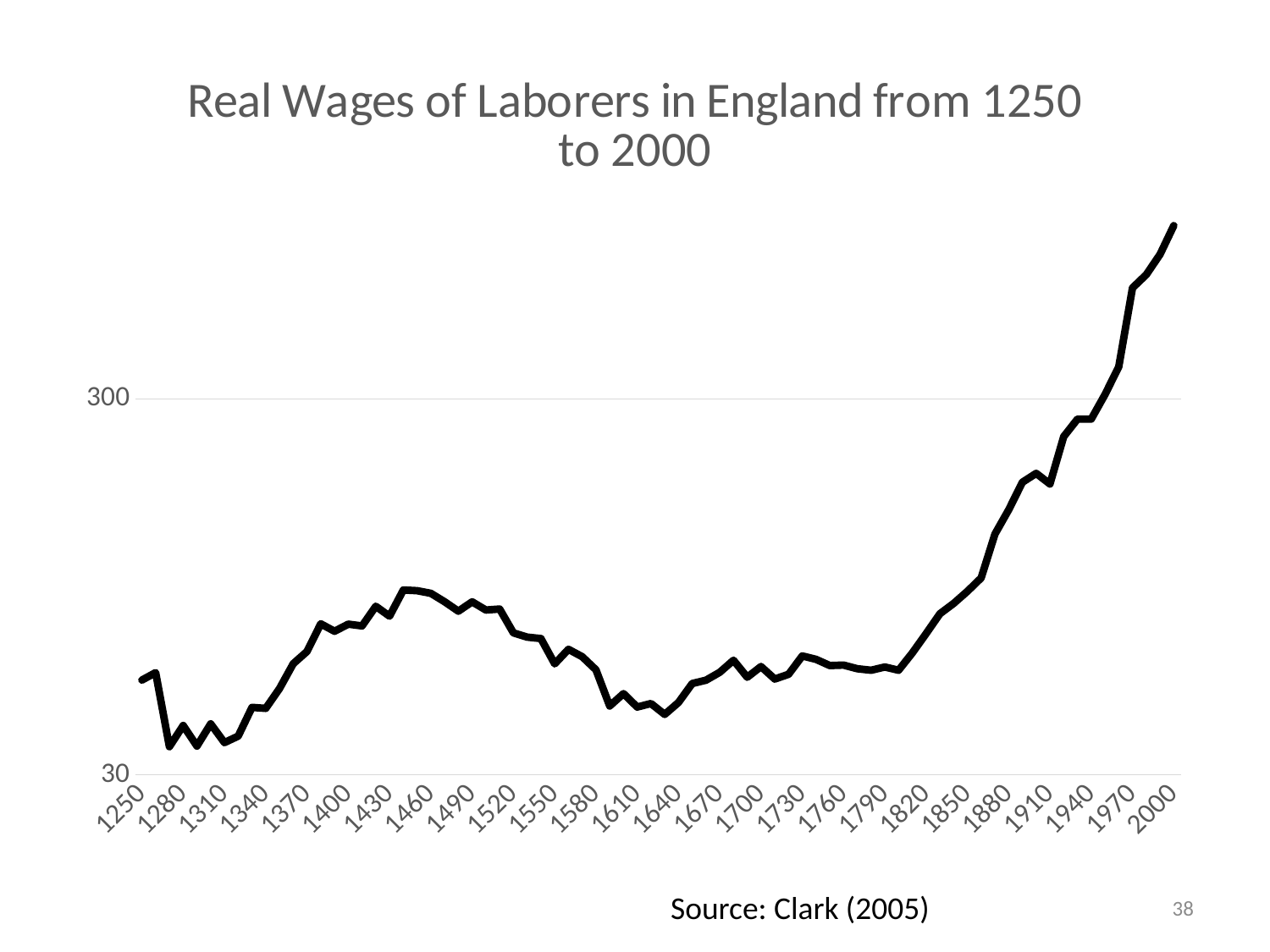

### Chart: Real Wages of Laborers in England from 1250 to 2000

| Category |  |
|---|---|
| 1250 | 53.5503445201616 |
| 1260 | 56.06034718155238 |
| 1270 | 35.603867205527806 |
| 1280 | 40.53994740086422 |
| 1290 | 35.742749404648514 |
| 1300 | 40.953149461270634 |
| 1310 | 36.51009252205794 |
| 1320 | 37.9953806137597 |
| 1330 | 45.30822634903116 |
| 1340 | 45.03220594601784 |
| 1350 | 50.83786994096248 |
| 1360 | 59.19915893186942 |
| 1370 | 63.787220248527355 |
| 1380 | 75.59265779080745 |
| 1390 | 72.21246782503864 |
| 1400 | 75.41297053404996 |
| 1410 | 74.6296251244788 |
| 1420 | 84.1709890571635 |
| 1430 | 79.21245231523022 |
| 1440 | 92.98384179312282 |
| 1450 | 92.59654937417623 |
| 1460 | 91.10560350889078 |
| 1470 | 86.53770113271705 |
| 1480 | 81.67152441922852 |
| 1490 | 86.47110798260738 |
| 1500 | 82.25689993778698 |
| 1510 | 82.74805114599273 |
| 1520 | 71.50320125452087 |
| 1530 | 69.67786933120985 |
| 1540 | 69.05555206141739 |
| 1550 | 59.152245067938495 |
| 1560 | 64.65365725800696 |
| 1570 | 61.79891560434991 |
| 1580 | 57.0350194976611 |
| 1590 | 45.69499816823263 |
| 1600 | 49.28679297220615 |
| 1610 | 45.40857048898563 |
| 1620 | 46.38749165807853 |
| 1630 | 43.3889848223388 |
| 1640 | 46.670277004363044 |
| 1650 | 52.435085329159065 |
| 1660 | 53.5191892708173 |
| 1670 | 56.16941619757398 |
| 1680 | 60.46682621235228 |
| 1690 | 54.48784134859759 |
| 1700 | 58.17251351839177 |
| 1710 | 53.89300049439627 |
| 1720 | 55.47482968436658 |
| 1730 | 62.07292009155875 |
| 1740 | 60.80282167193119 |
| 1750 | 58.532769703358596 |
| 1760 | 58.69727947240044 |
| 1770 | 57.40396395372088 |
| 1780 | 56.882768623173625 |
| 1790 | 58.00967901521129 |
| 1800 | 56.87355400623617 |
| 1810 | 63.25490310130397 |
| 1820 | 71.2129120262938 |
| 1830 | 80.39011415852688 |
| 1840 | 85.63549298955776 |
| 1850 | 92.2318708785263 |
| 1860 | 100.11036056049969 |
| 1870 | 131.0 |
| 1880 | 152.0 |
| 1890 | 180.0 |
| 1900 | 190.0 |
| 1910 | 178.0 |
| 1920 | 238.0 |
| 1930 | 265.0 |
| 1940 | 265.0 |
| 1950 | 308.0 |
| 1960 | 365.0 |
| 1970 | 592.0 |
| 1980 | 642.0 |
| 1990 | 727.0 |
| 2000 | 867.0 |
Source: Clark (2005)
38